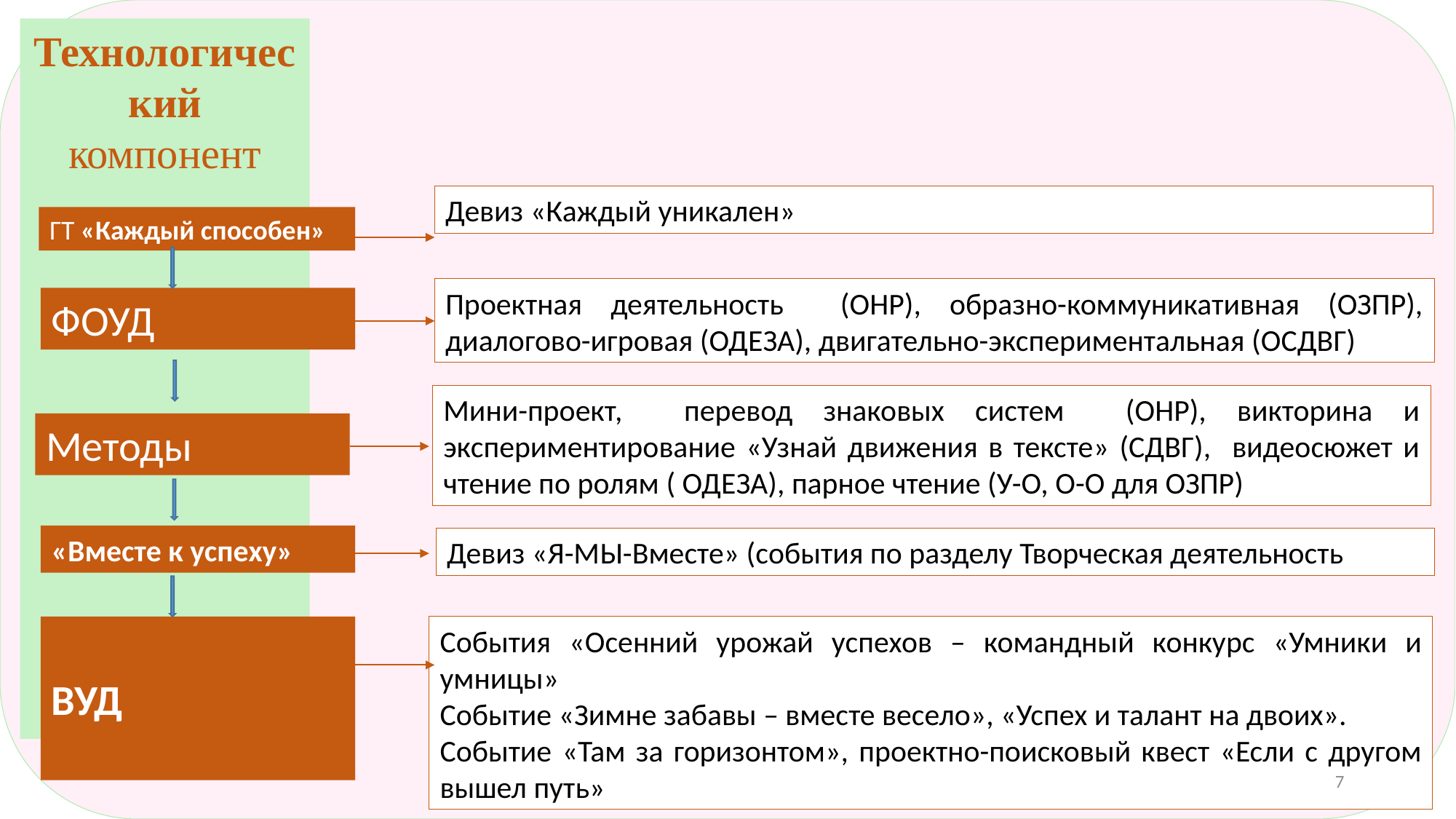

Технологический компонент

Девиз «Каждый уникален»
ГТ «Каждый способен»

Проектная деятельность  (ОНР), образно-коммуникативная (ОЗПР), диалогово-игровая (ОДЕЗА), двигательно-экспериментальная (ОСДВГ)
ФОУД

Мини-проект,  перевод знаковых систем  (ОНР), викторина и экспериментирование «Узнай движения в тексте» (СДВГ),  видеосюжет и чтение по ролям ( ОДЕЗА), парное чтение (У-О, О-О для ОЗПР)
Методы

«Вместе к успеху»
Девиз «Я-МЫ-Вместе» (события по разделу Творческая деятельность

ВУД

События «Осенний урожай успехов – командный конкурс «Умники и умницы»
Событие «Зимне забавы – вместе весело», «Успех и талант на двоих».
Событие «Там за горизонтом», проектно-поисковый квест «Если с другом вышел путь»
7